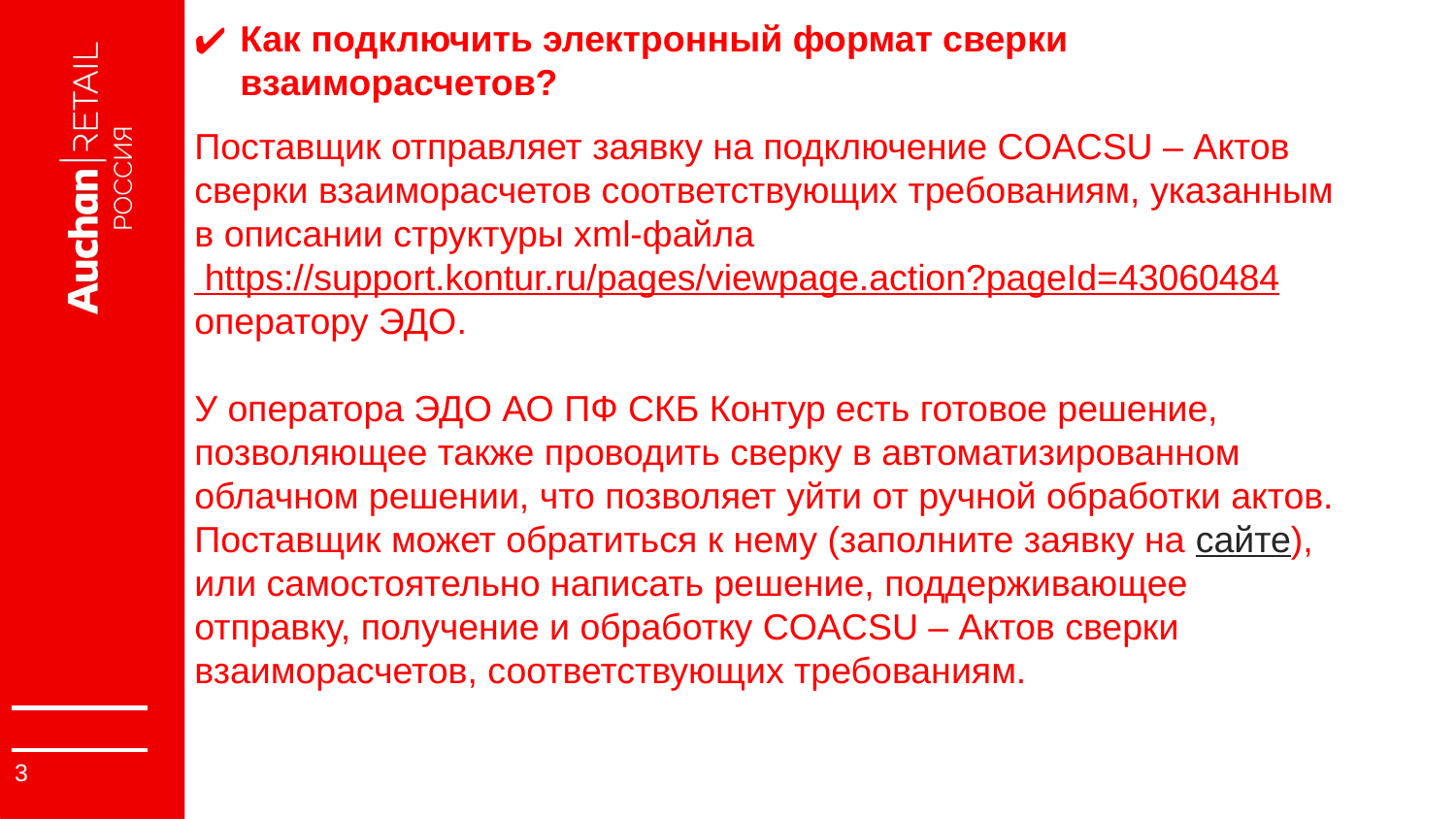

# Как подключить электронный формат сверки взаиморасчетов?
Поставщик отправляет заявку на подключение COACSU – Актов сверки взаиморасчетов соответствующих требованиям, указанным в описании структуры xml-файла https://support.kontur.ru/pages/viewpage.action?pageId=43060484  оператору ЭДО.

У оператора ЭДО АО ПФ СКБ Контур есть готовое решение, позволяющее также проводить сверку в автоматизированном облачном решении, что позволяет уйти от ручной обработки актов. Поставщик может обратиться к нему (заполните заявку на сайте), или самостоятельно написать решение, поддерживающее отправку, получение и обработку COACSU – Актов сверки взаиморасчетов, соответствующих требованиям.

3